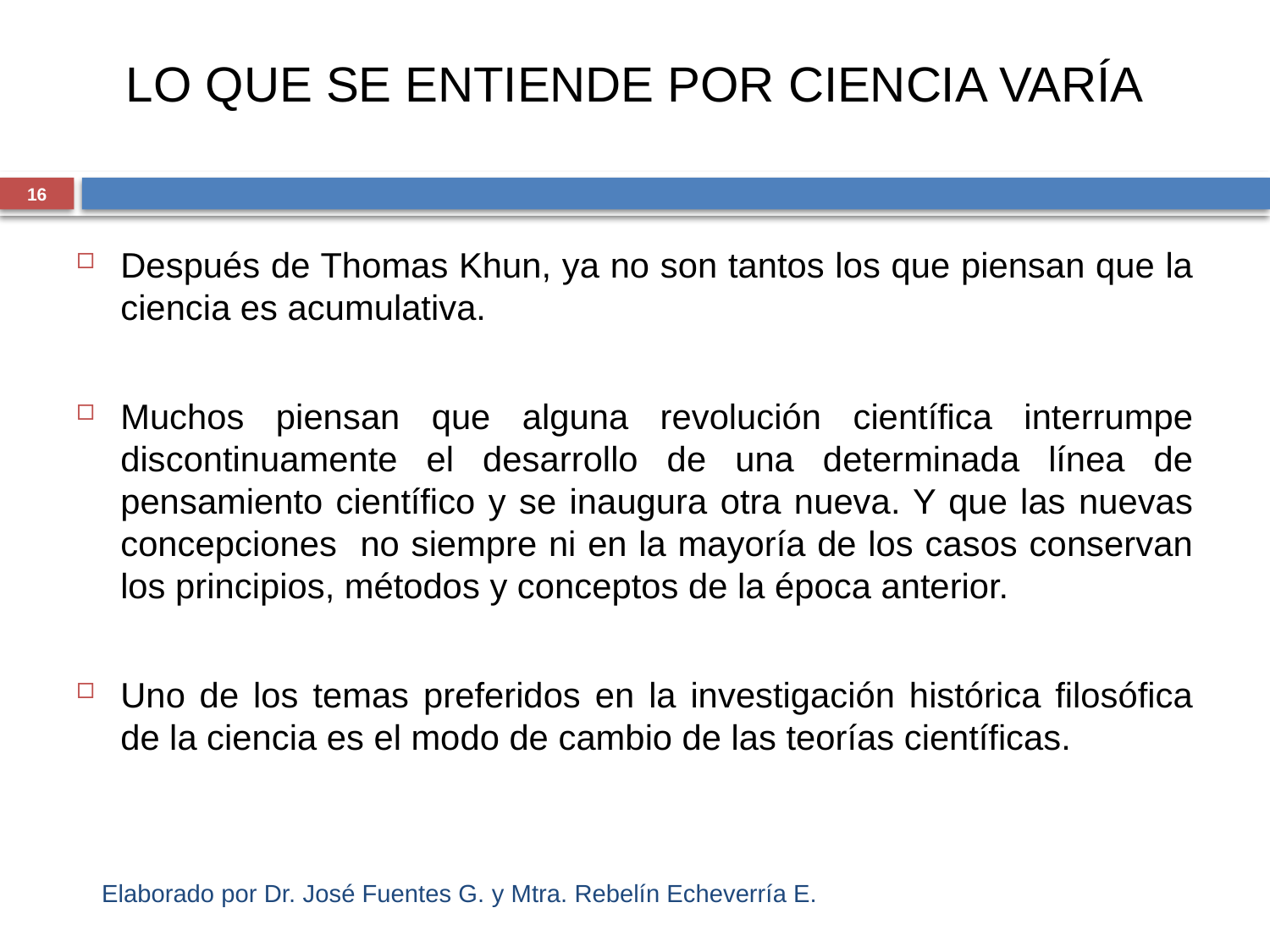

LO QUE SE ENTIENDE POR CIENCIA VARÍA
16
Después de Thomas Khun, ya no son tantos los que piensan que la ciencia es acumulativa.

Muchos piensan que alguna revolución científica interrumpe discontinuamente el desarrollo de una determinada línea de pensamiento científico y se inaugura otra nueva. Y que las nuevas concepciones  no siempre ni en la mayoría de los casos conservan los principios, métodos y conceptos de la época anterior.

Uno de los temas preferidos en la investigación histórica filosófica de la ciencia es el modo de cambio de las teorías científicas.

Elaborado por Dr. José Fuentes G. y Mtra. Rebelín Echeverría E.